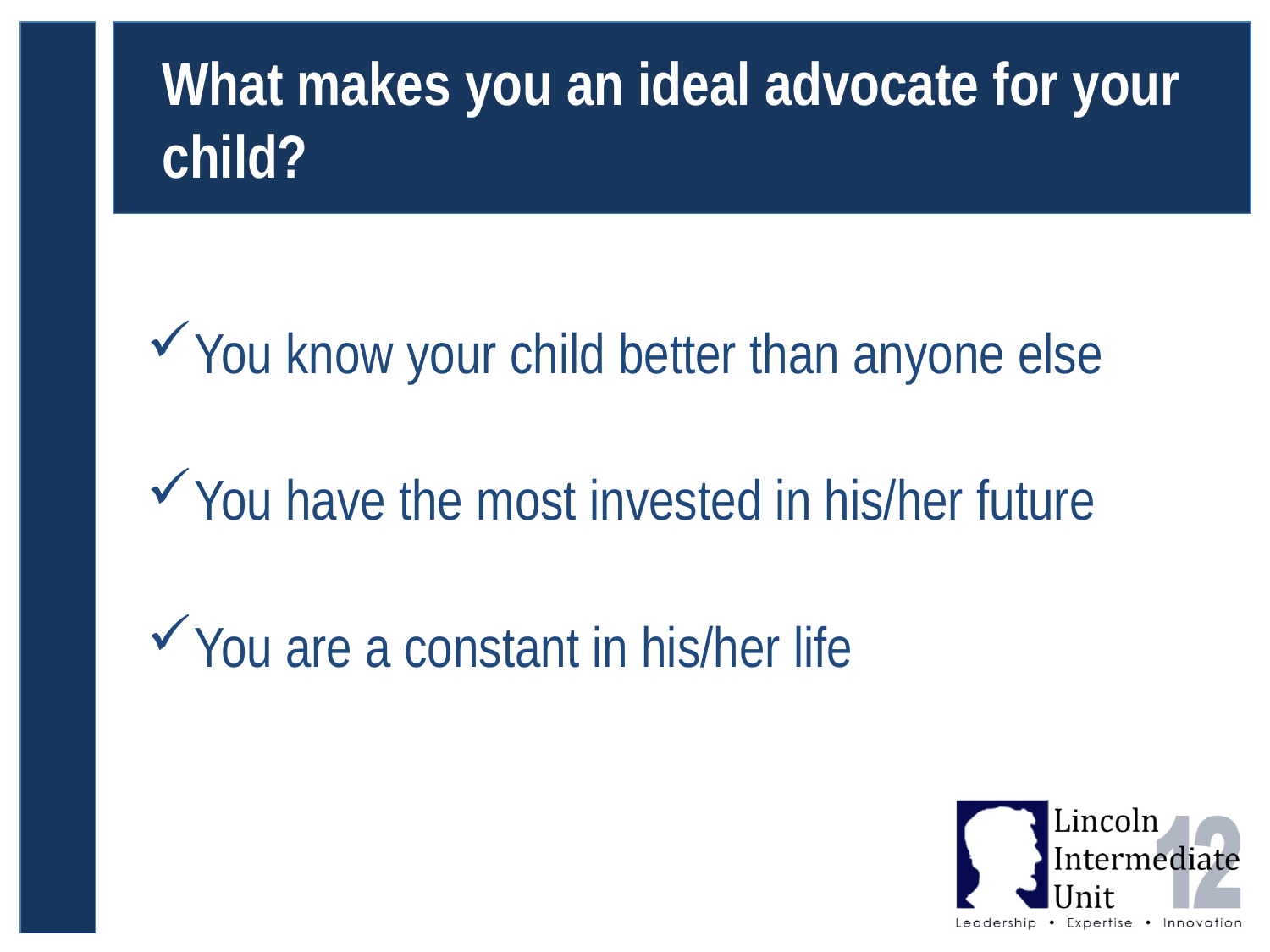

# What makes you an ideal advocate for your child?
You know your child better than anyone else
You have the most invested in his/her future
You are a constant in his/her life